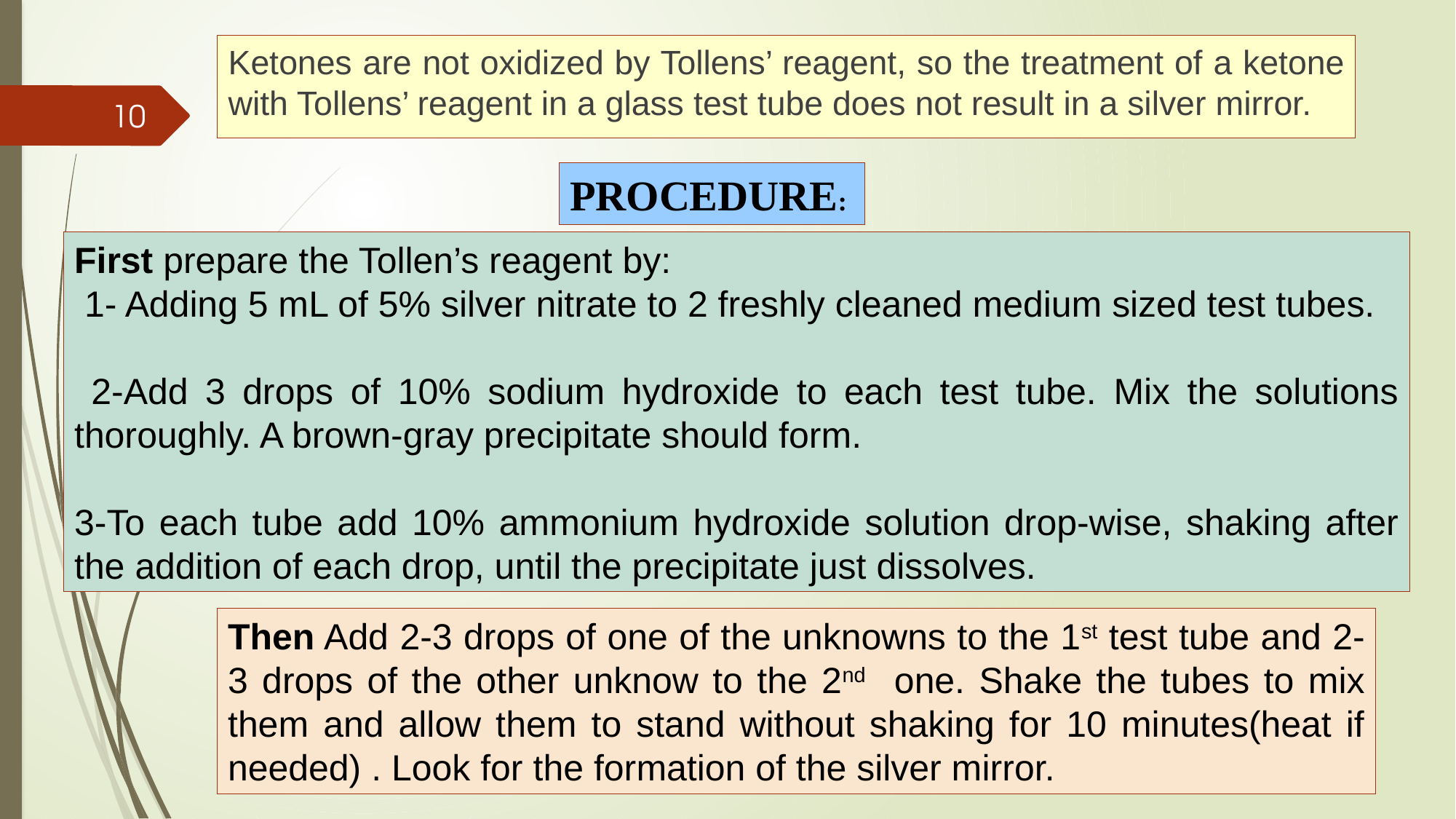

Ketones are not oxidized by Tollens’ reagent, so the treatment of a ketone with Tollens’ reagent in a glass test tube does not result in a silver mirror.
10
PROCEDURE:
First prepare the Tollen’s reagent by:
 1- Adding 5 mL of 5% silver nitrate to 2 freshly cleaned medium sized test tubes.

 2-Add 3 drops of 10% sodium hydroxide to each test tube. Mix the solutions thoroughly. A brown-gray precipitate should form.

3-To each tube add 10% ammonium hydroxide solution drop-wise, shaking after the addition of each drop, until the precipitate just dissolves.
Then Add 2-3 drops of one of the unknowns to the 1st test tube and 2-3 drops of the other unknow to the 2nd  one. Shake the tubes to mix them and allow them to stand without shaking for 10 minutes(heat if needed) . Look for the formation of the silver mirror.